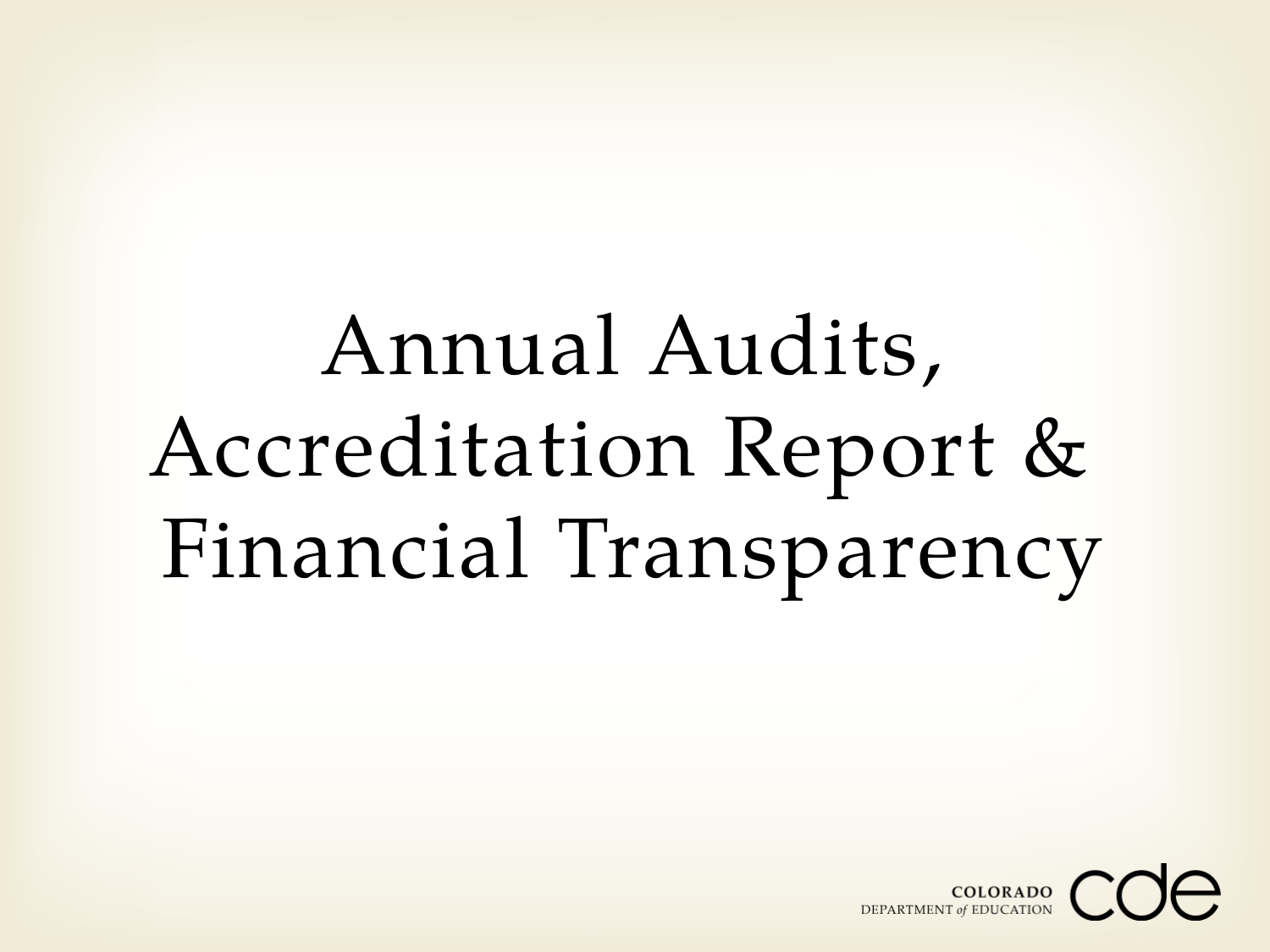

Annual Audits, Accreditation Report &
Financial Transparency